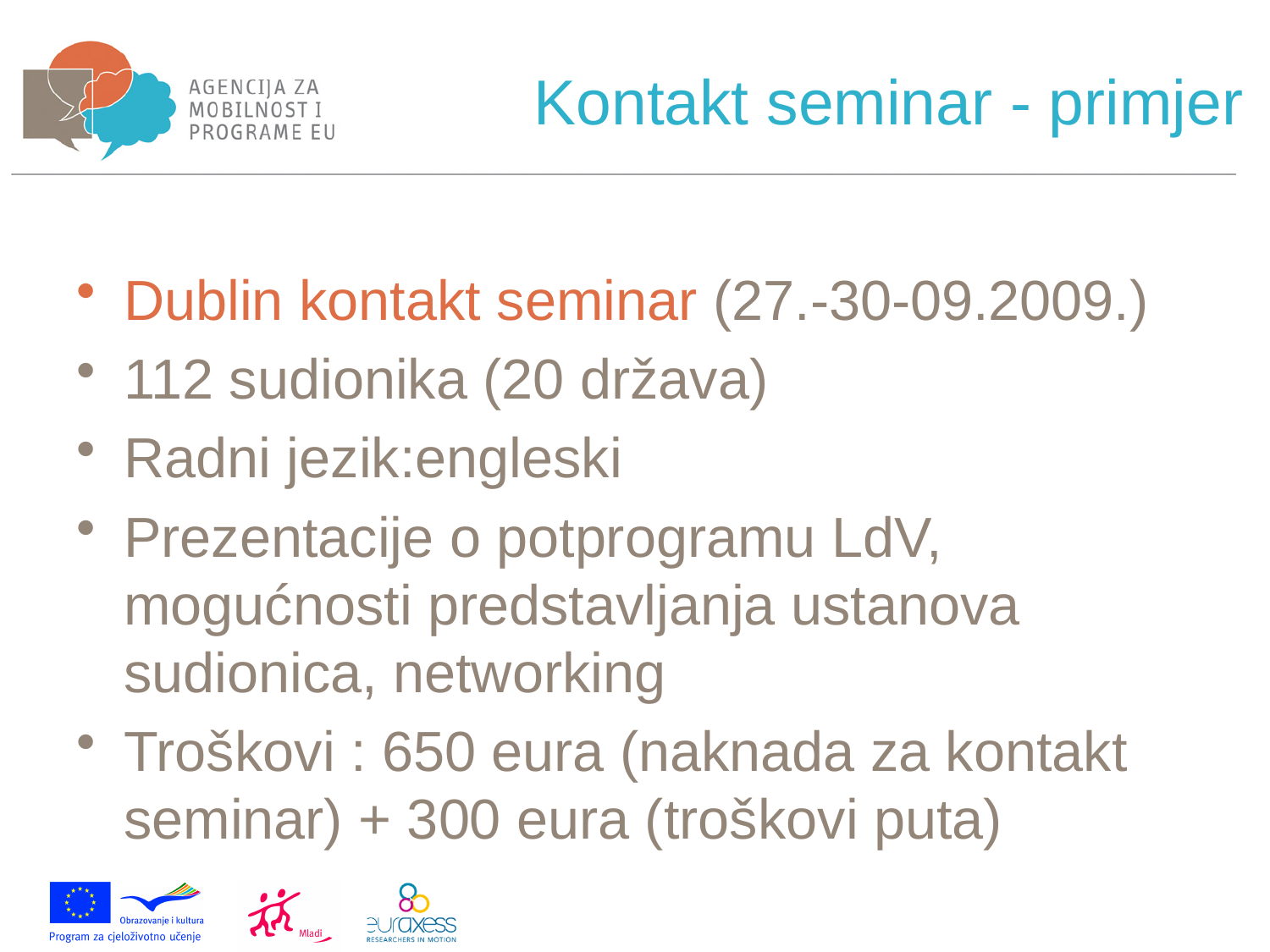

# Kontakt seminar - primjer

Dublin kontakt seminar (27.-30-09.2009.)
112 sudionika (20 država)
Radni jezik:engleski
Prezentacije o potprogramu LdV, mogućnosti predstavljanja ustanova sudionica, networking
Troškovi : 650 eura (naknada za kontakt seminar) + 300 eura (troškovi puta)